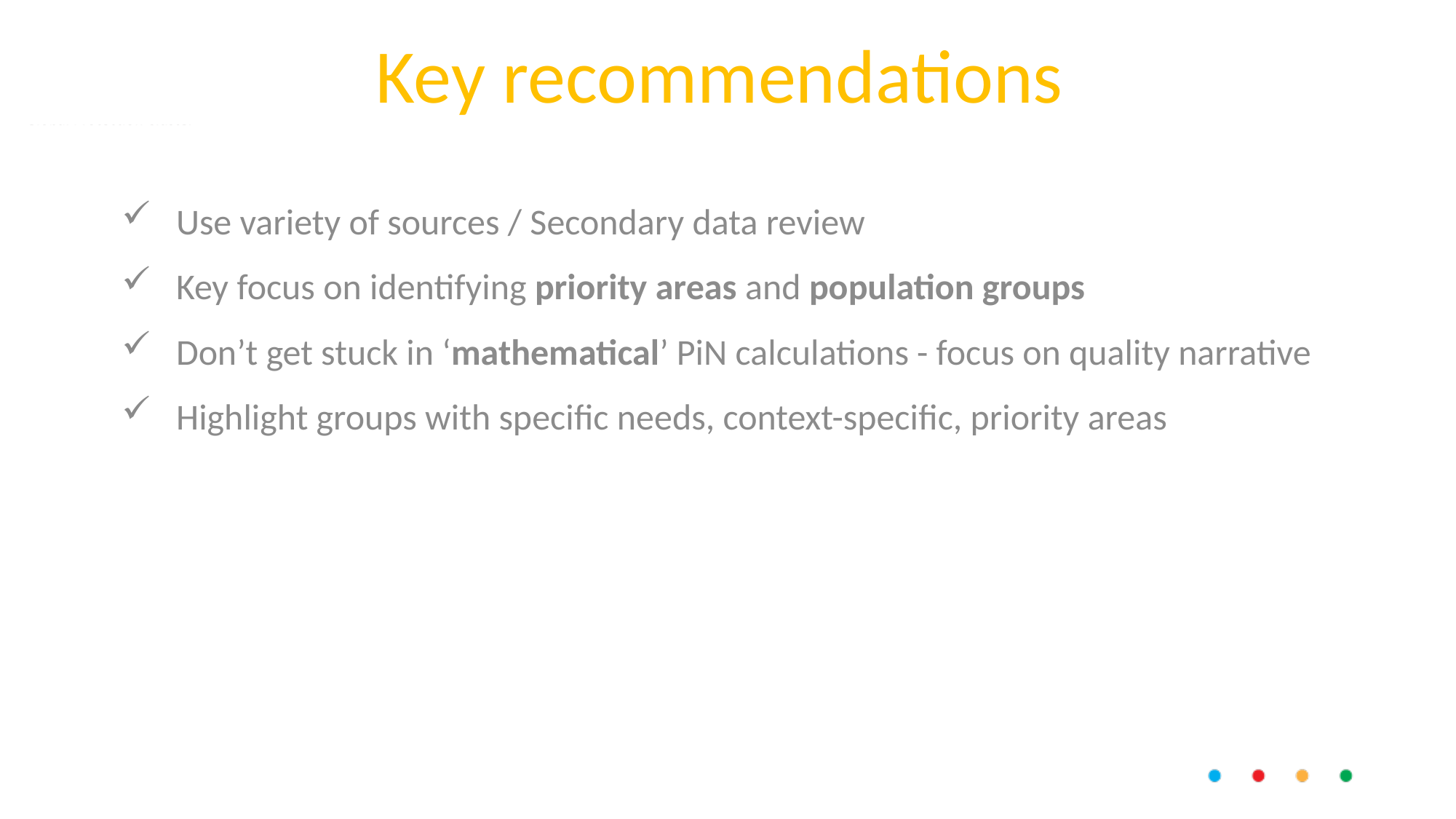

# Key recommendations
Use variety of sources / Secondary data review
Key focus on identifying priority areas and population groups
Don’t get stuck in ‘mathematical’ PiN calculations - focus on quality narrative
Highlight groups with specific needs, context-specific, priority areas